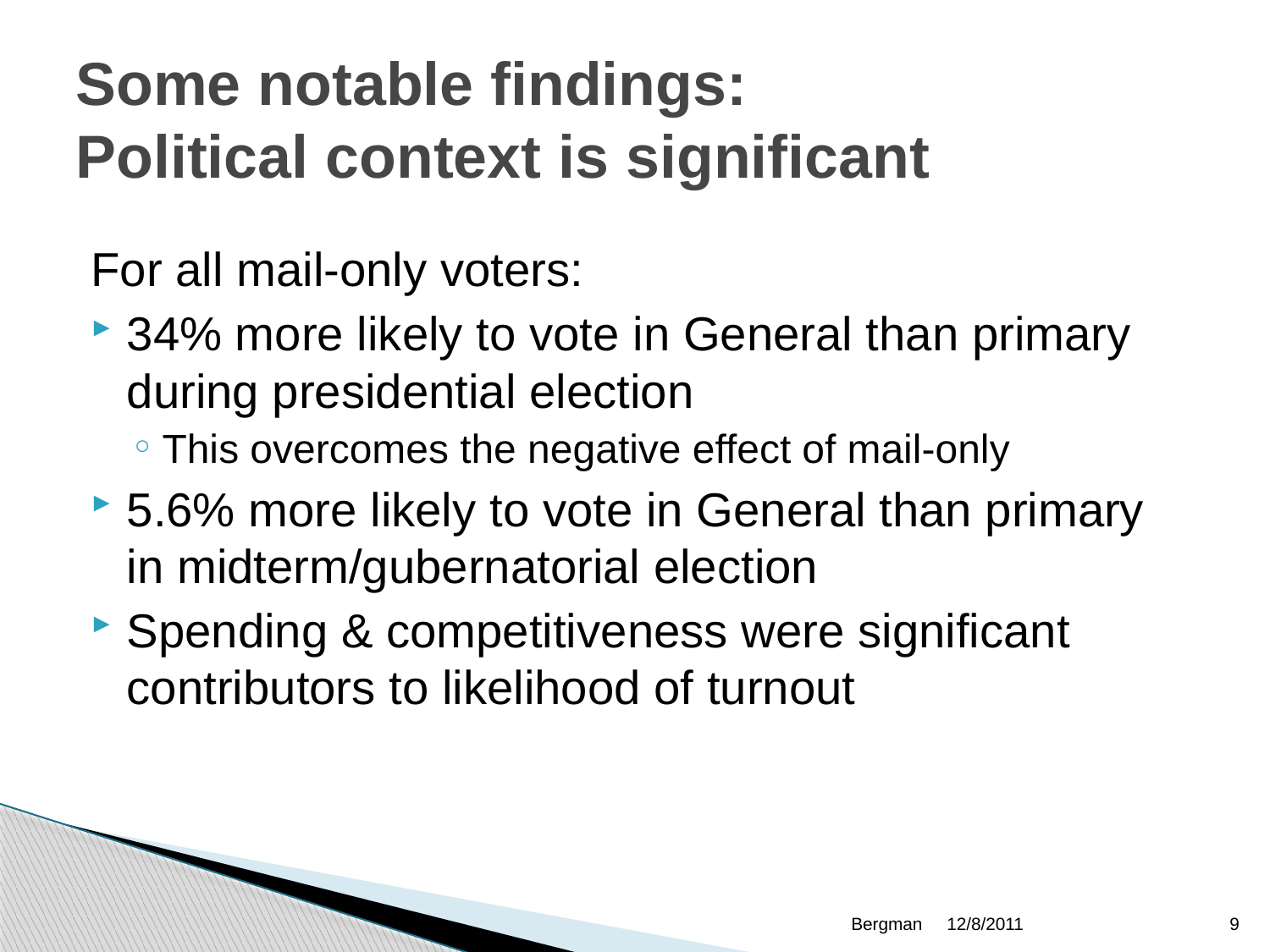

# Some notable findings: Political context is significant
For all mail-only voters:
34% more likely to vote in General than primary during presidential election
This overcomes the negative effect of mail-only
5.6% more likely to vote in General than primary in midterm/gubernatorial election
Spending & competitiveness were significant contributors to likelihood of turnout
Bergman
12/8/2011
9